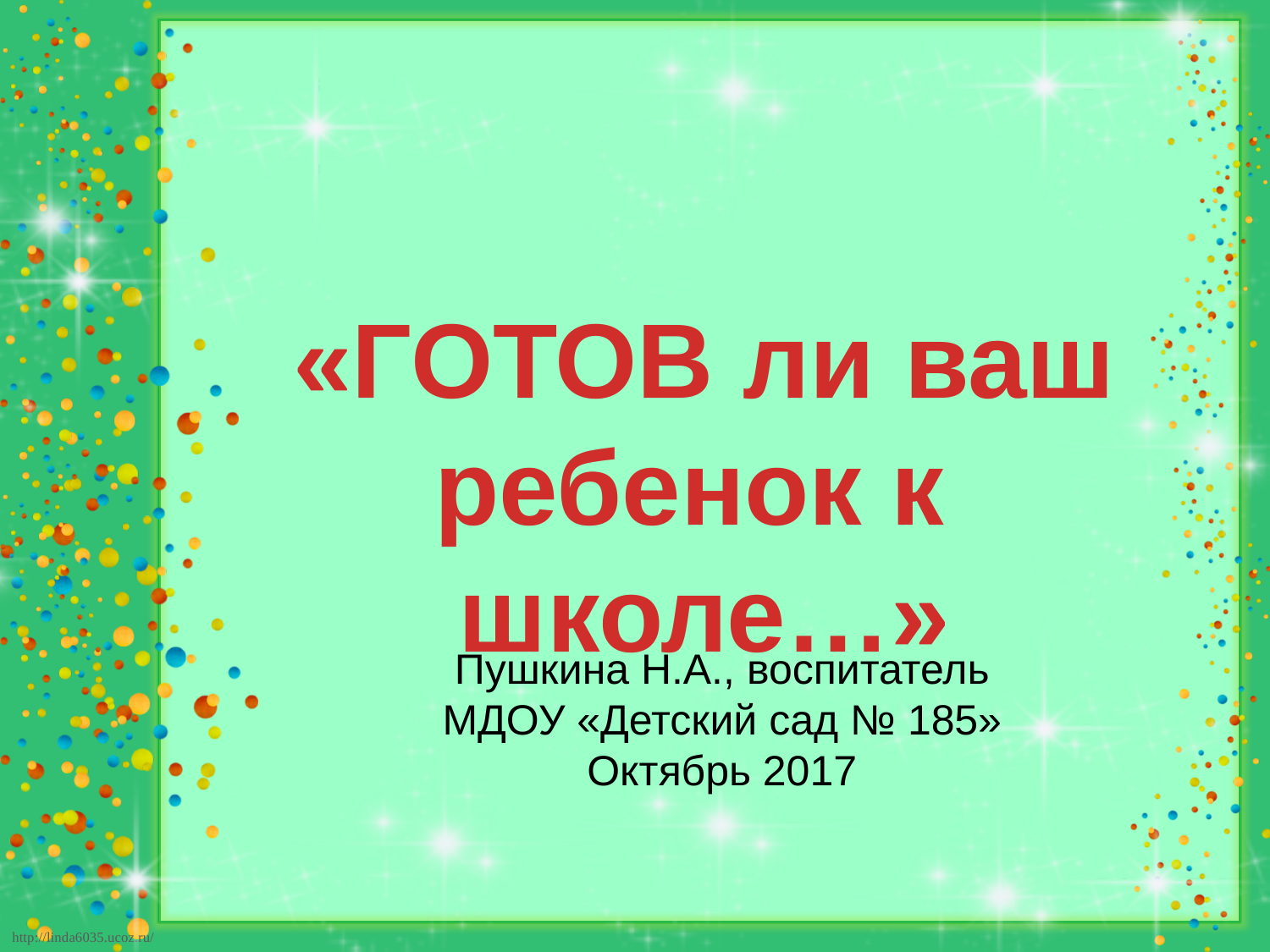

«ГОТОВ ли ваш ребенок к  школе…»
Пушкина Н.А., воспитатель
МДОУ «Детский сад № 185»
Октябрь 2017